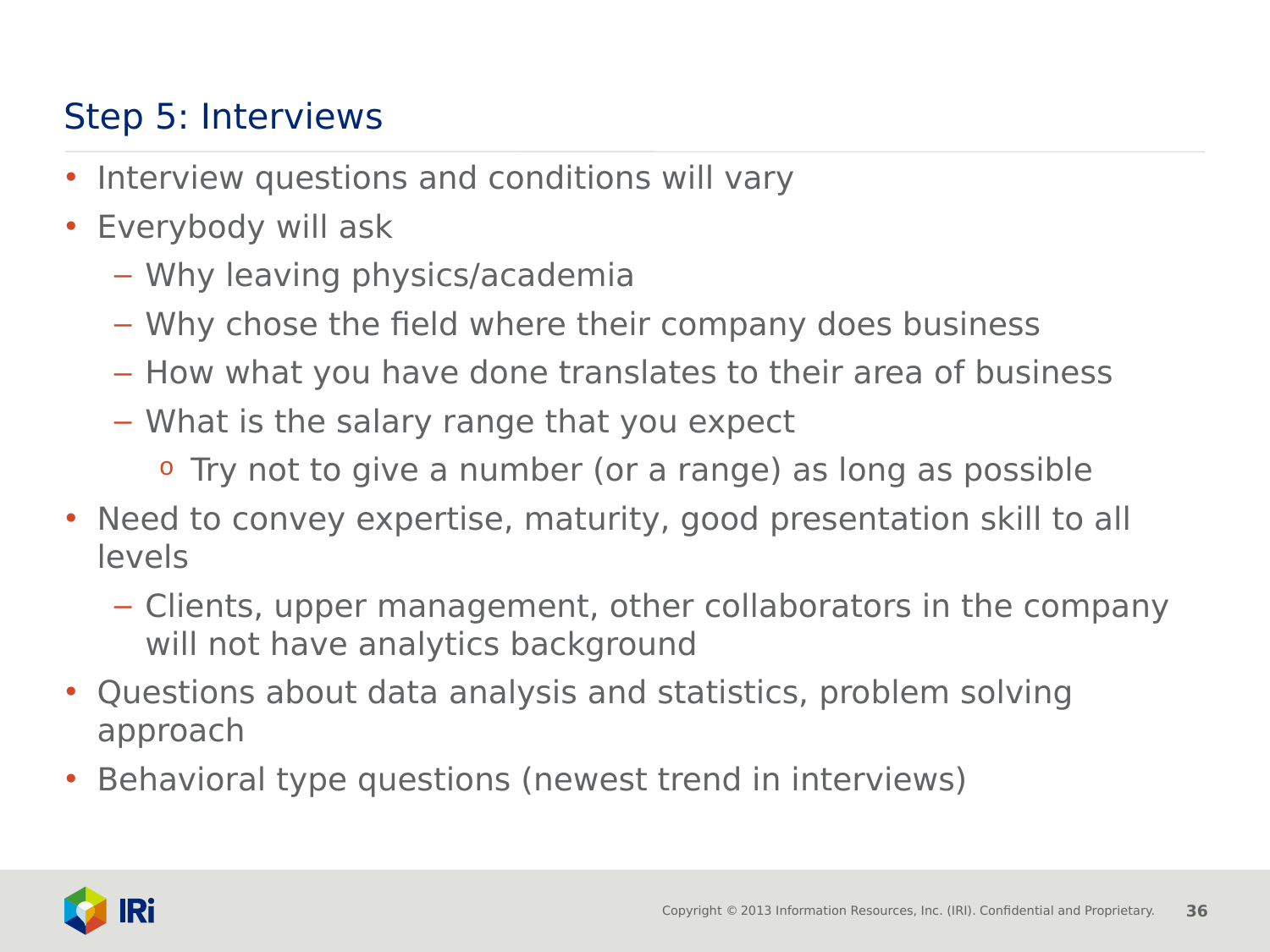

# Step 5: Interviews
Interview questions and conditions will vary
Everybody will ask
Why leaving physics/academia
Why chose the field where their company does business
How what you have done translates to their area of business
What is the salary range that you expect
Try not to give a number (or a range) as long as possible
Need to convey expertise, maturity, good presentation skill to all levels
Clients, upper management, other collaborators in the company will not have analytics background
Questions about data analysis and statistics, problem solving approach
Behavioral type questions (newest trend in interviews)